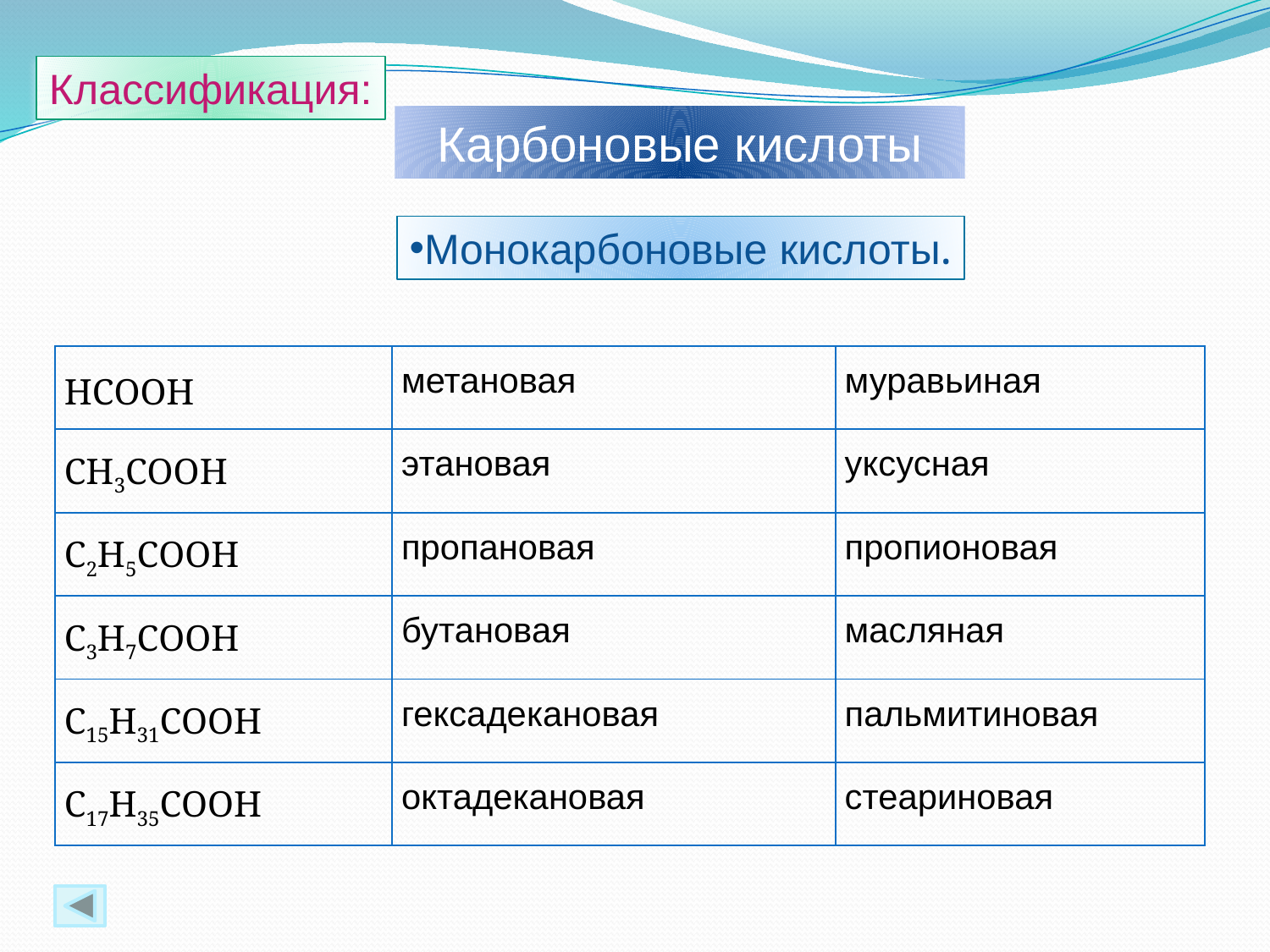

Классификация:
Карбоновые кислоты
Монокарбоновые кислоты.
| HCOOH | метановая | муравьиная |
| --- | --- | --- |
| CH3COOH | этановая | уксусная |
| C2H5COOH | пропановая | пропионовая |
| C3H7COOH | бутановая | масляная |
| C15H31COOH | гексадекановая | пальмитиновая |
| C17H35COOH | октадекановая | стеариновая |